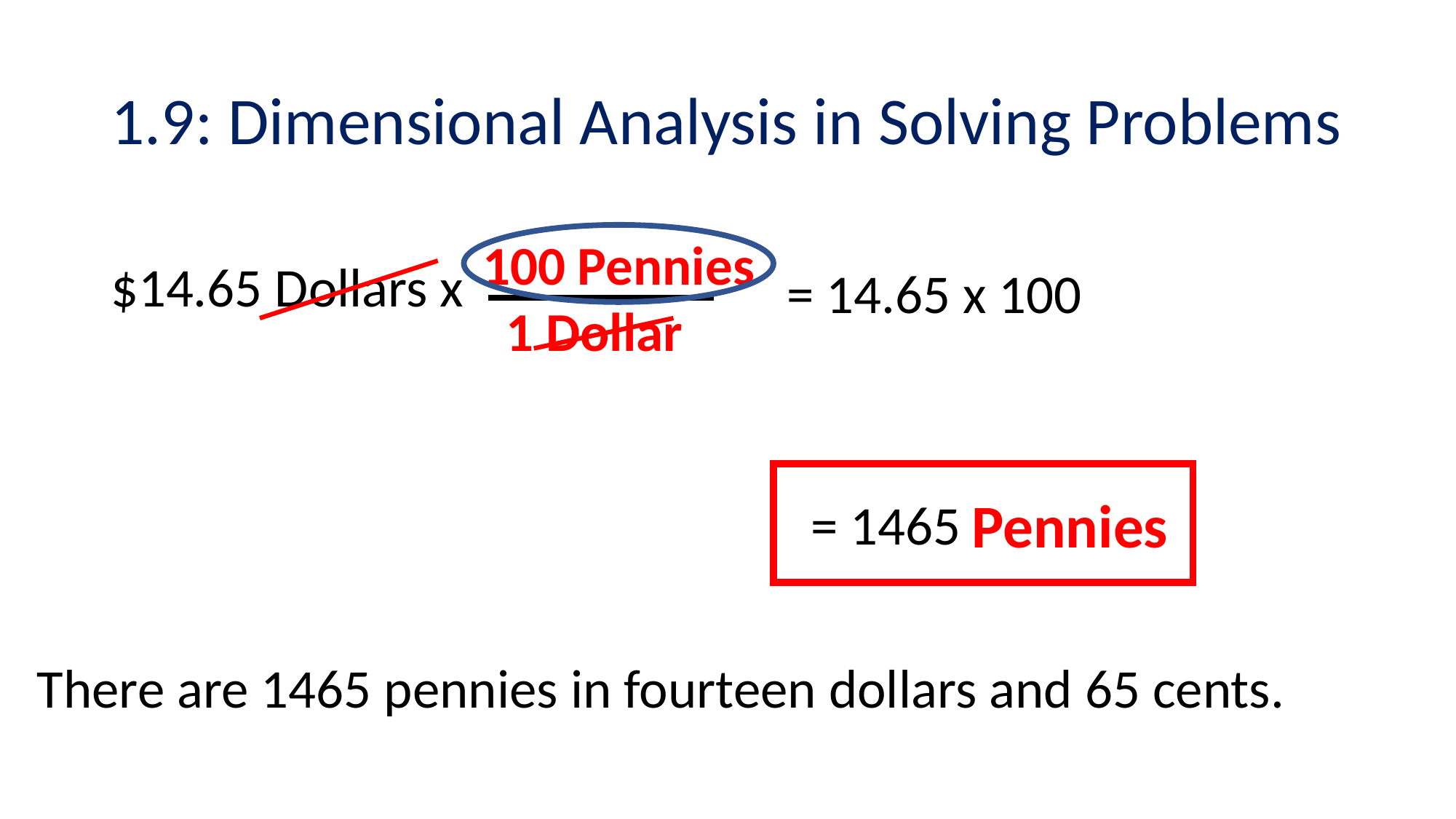

# 1.9: Dimensional Analysis in Solving Problems
100 Pennies

$14.65 Dollars x
= 14.65 x 100
1 Dollar

Pennies
= 1465
There are 1465 pennies in fourteen dollars and 65 cents.